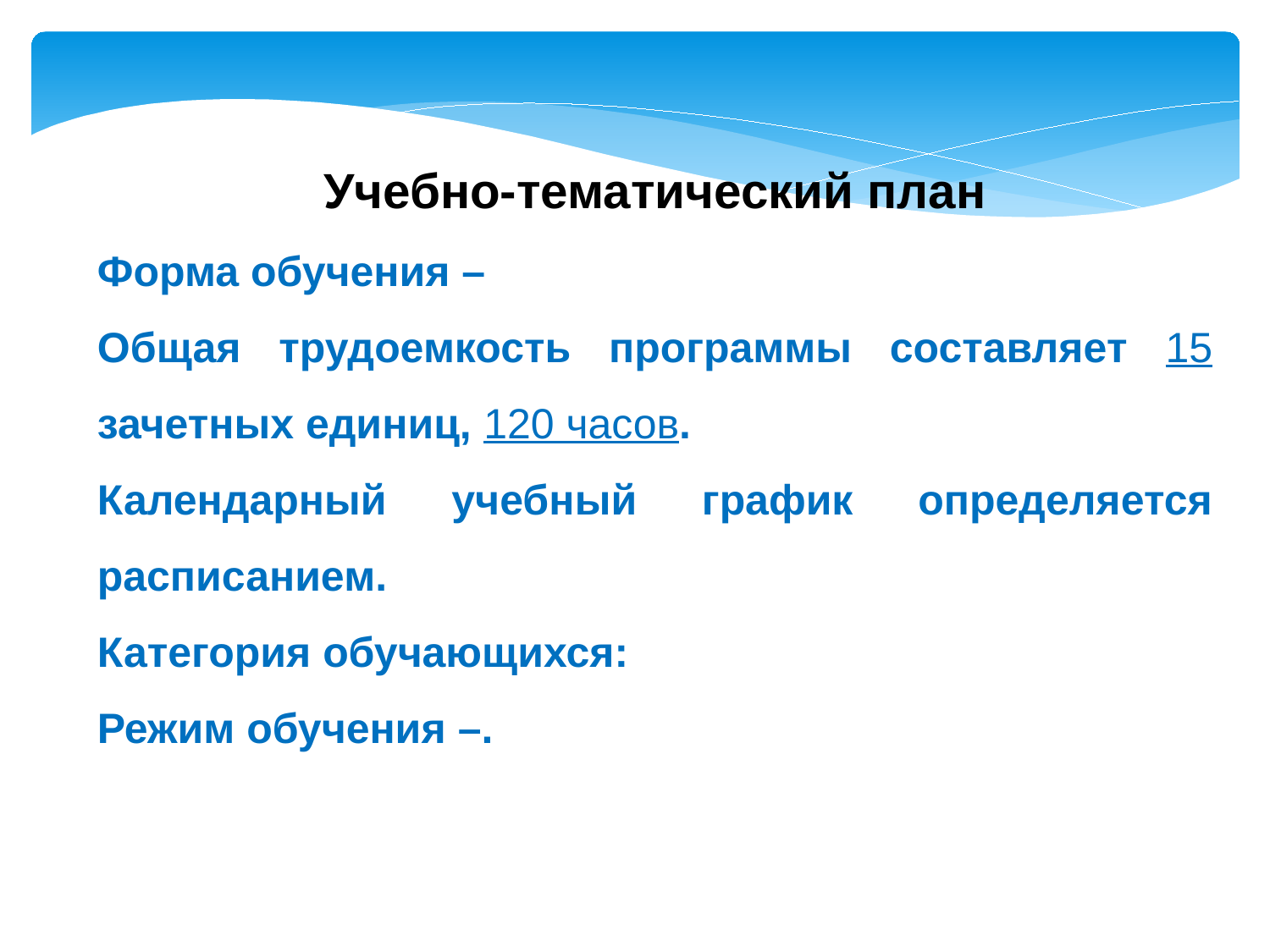

Учебно-тематический план
Форма обучения –
Общая трудоемкость программы составляет 15 зачетных единиц, 120 часов.
Календарный учебный график определяется расписанием.
Категория обучающихся:
Режим обучения –.